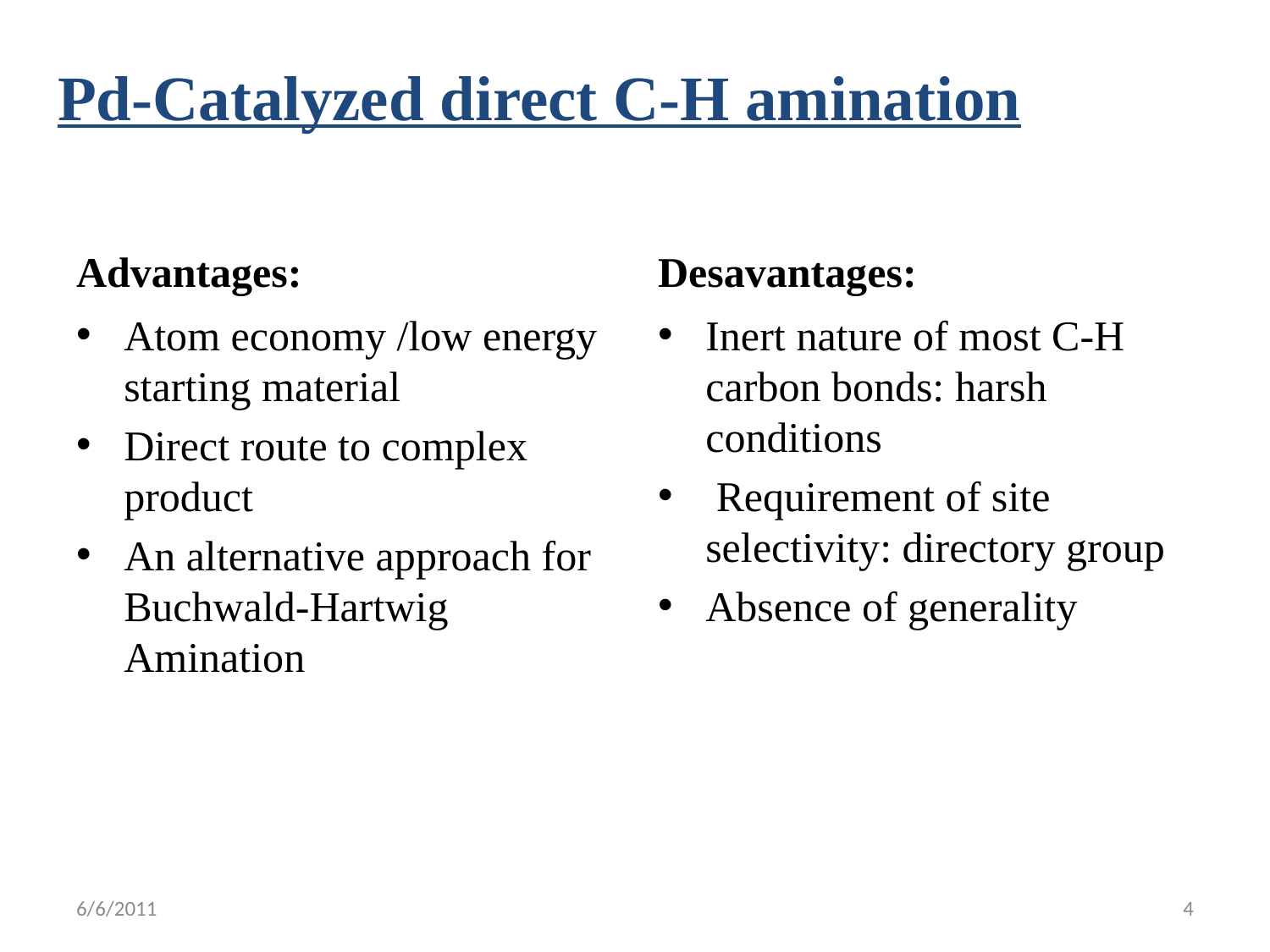

# Pd-Catalyzed direct C-H amination
Advantages:
Desavantages:
Atom economy /low energy starting material
Direct route to complex product
An alternative approach for Buchwald-Hartwig Amination

Inert nature of most C-H carbon bonds: harsh conditions
 Requirement of site selectivity: directory group
Absence of generality
6/6/2011

4